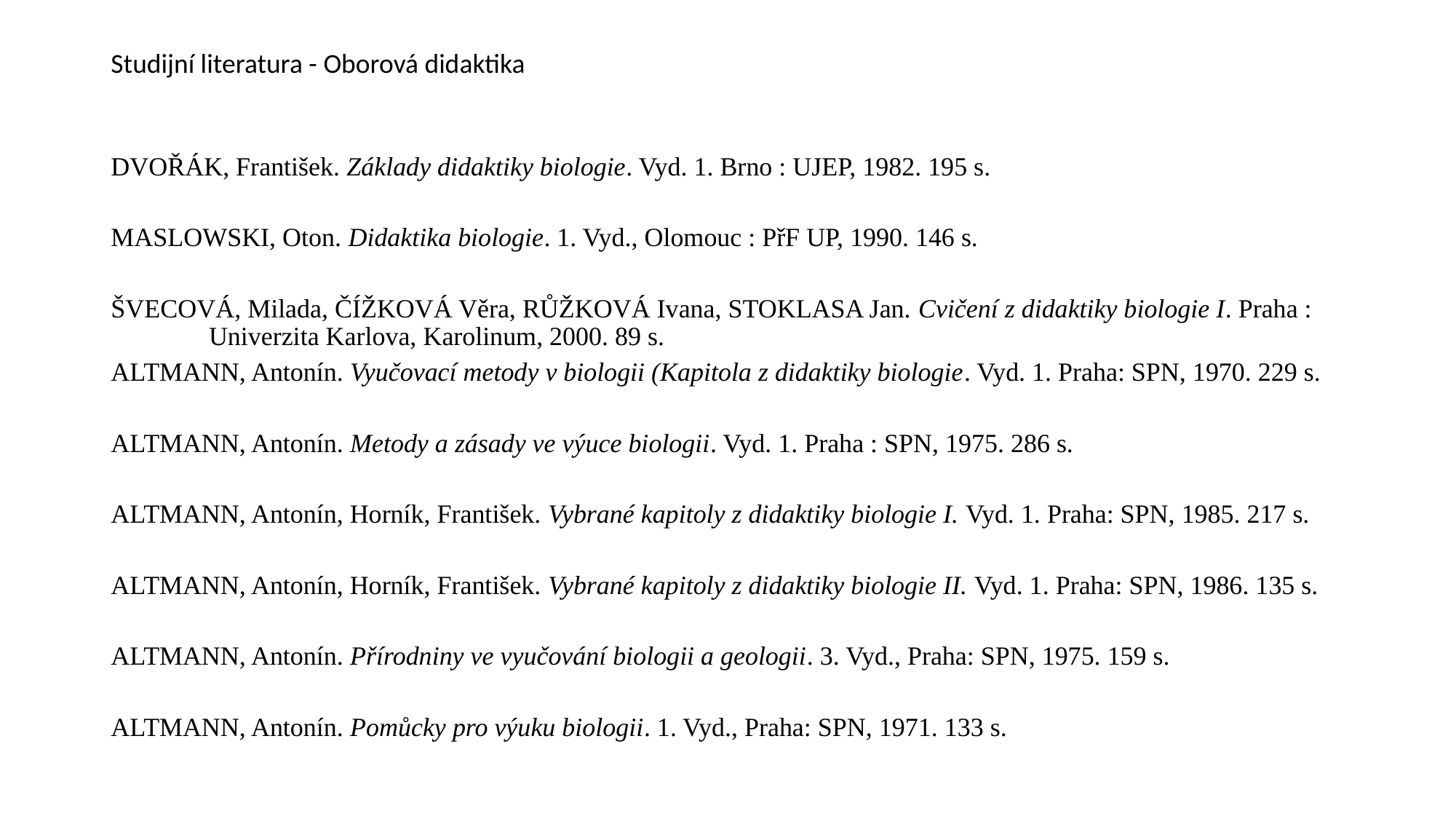

# Studijní literatura - Oborová didaktika
DVOŘÁK, František. Základy didaktiky biologie. Vyd. 1. Brno : UJEP, 1982. 195 s.

MASLOWSKI, Oton. Didaktika biologie. 1. Vyd., Olomouc : PřF UP, 1990. 146 s.

ŠVECOVÁ, Milada, ČÍŽKOVÁ Věra, RŮŽKOVÁ Ivana, STOKLASA Jan. Cvičení z didaktiky biologie I. Praha : Univerzita Karlova, Karolinum, 2000. 89 s.
ALTMANN, Antonín. Vyučovací metody v biologii (Kapitola z didaktiky biologie. Vyd. 1. Praha: SPN, 1970. 229 s.

ALTMANN, Antonín. Metody a zásady ve výuce biologii. Vyd. 1. Praha : SPN, 1975. 286 s.

ALTMANN, Antonín, Horník, František. Vybrané kapitoly z didaktiky biologie I. Vyd. 1. Praha: SPN, 1985. 217 s.

ALTMANN, Antonín, Horník, František. Vybrané kapitoly z didaktiky biologie II. Vyd. 1. Praha: SPN, 1986. 135 s.

ALTMANN, Antonín. Přírodniny ve vyučování biologii a geologii. 3. Vyd., Praha: SPN, 1975. 159 s.

ALTMANN, Antonín. Pomůcky pro výuku biologii. 1. Vyd., Praha: SPN, 1971. 133 s.